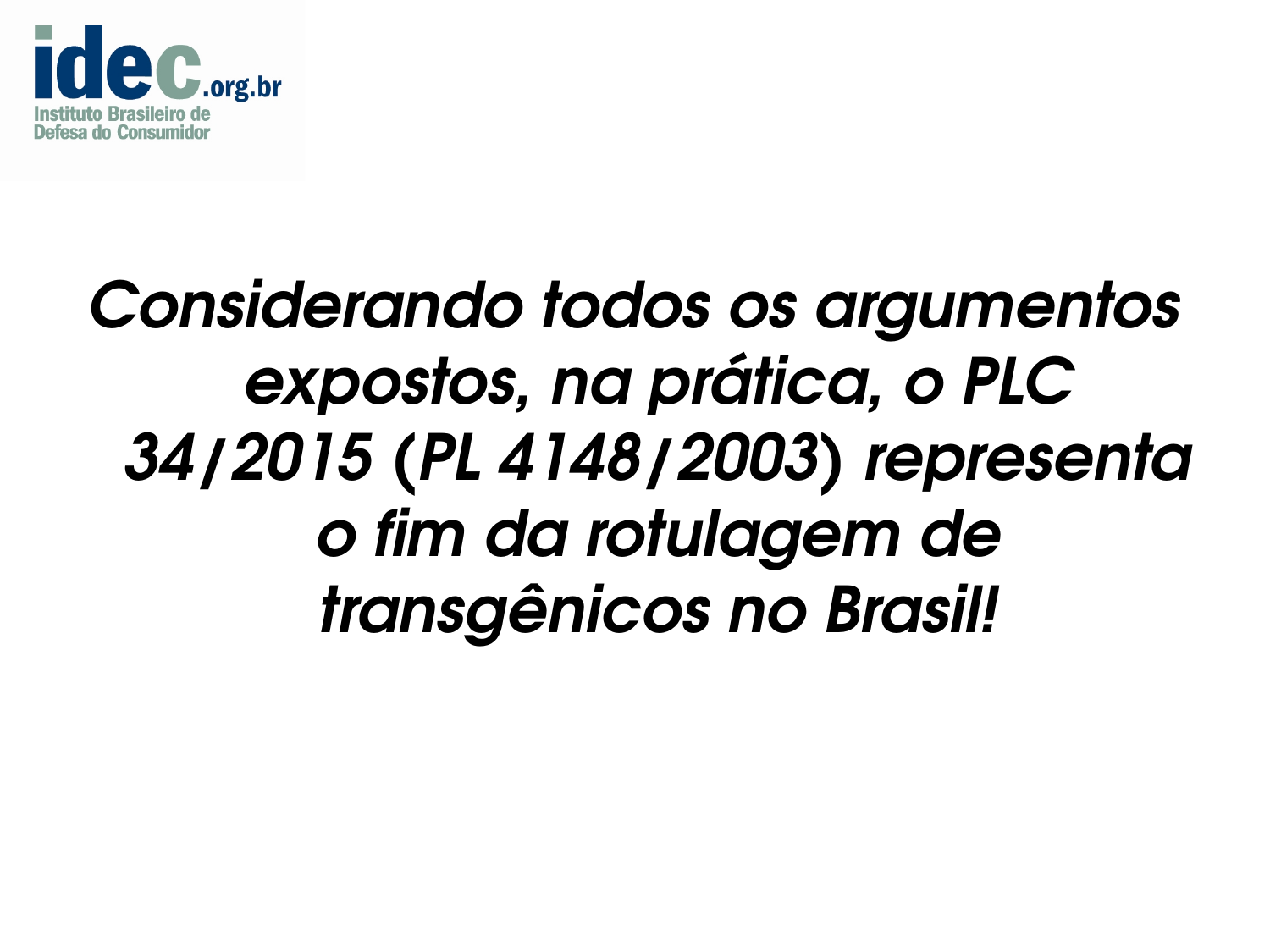

#
Considerando todos os argumentos expostos, na prática, o PLC 34/2015 (PL 4148/2003) representa o fim da rotulagem de transgênicos no Brasil!